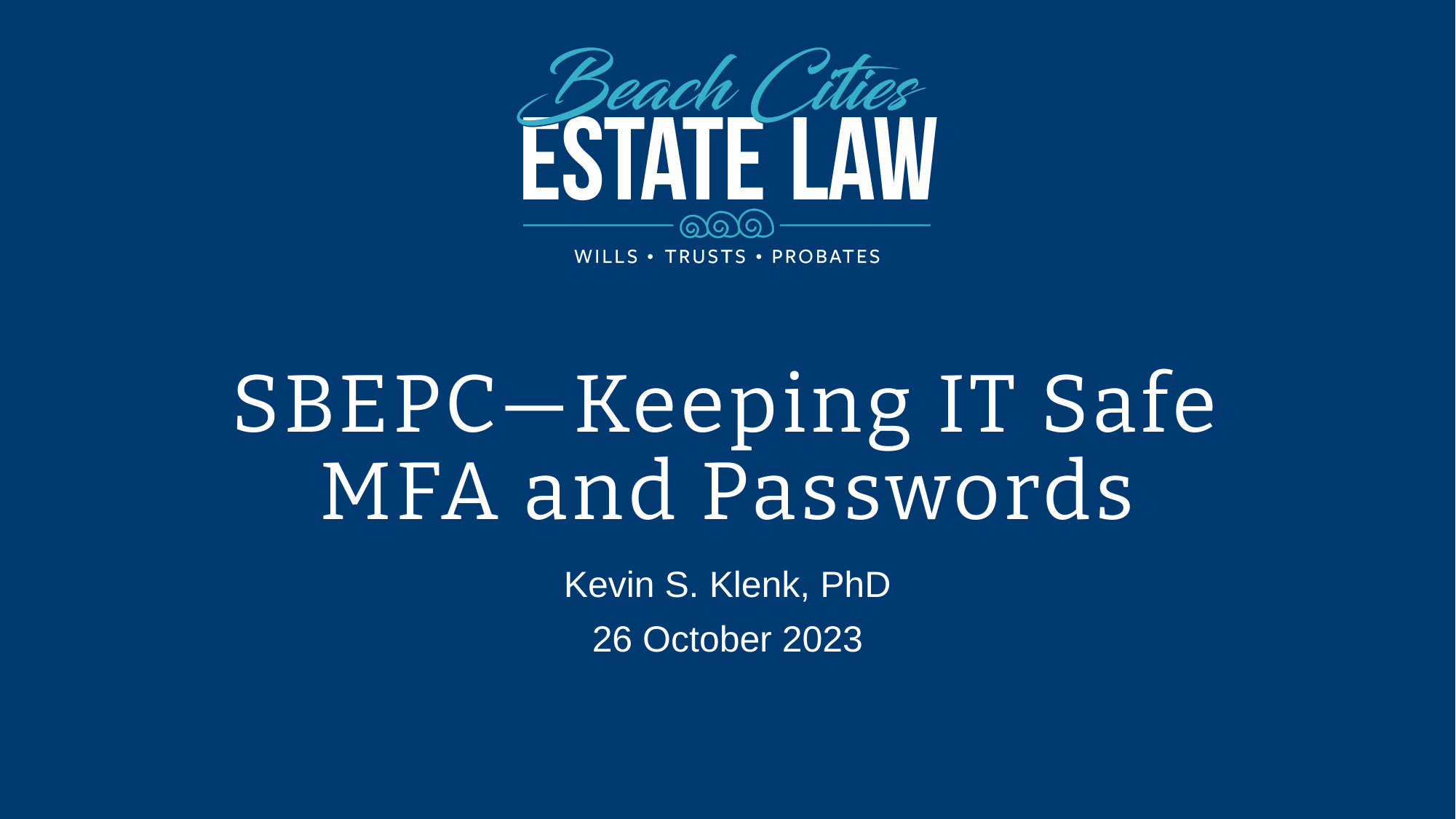

# SBEPC—Keeping IT Safe MFA and Passwords
Kevin S. Klenk, PhD
26 October 2023